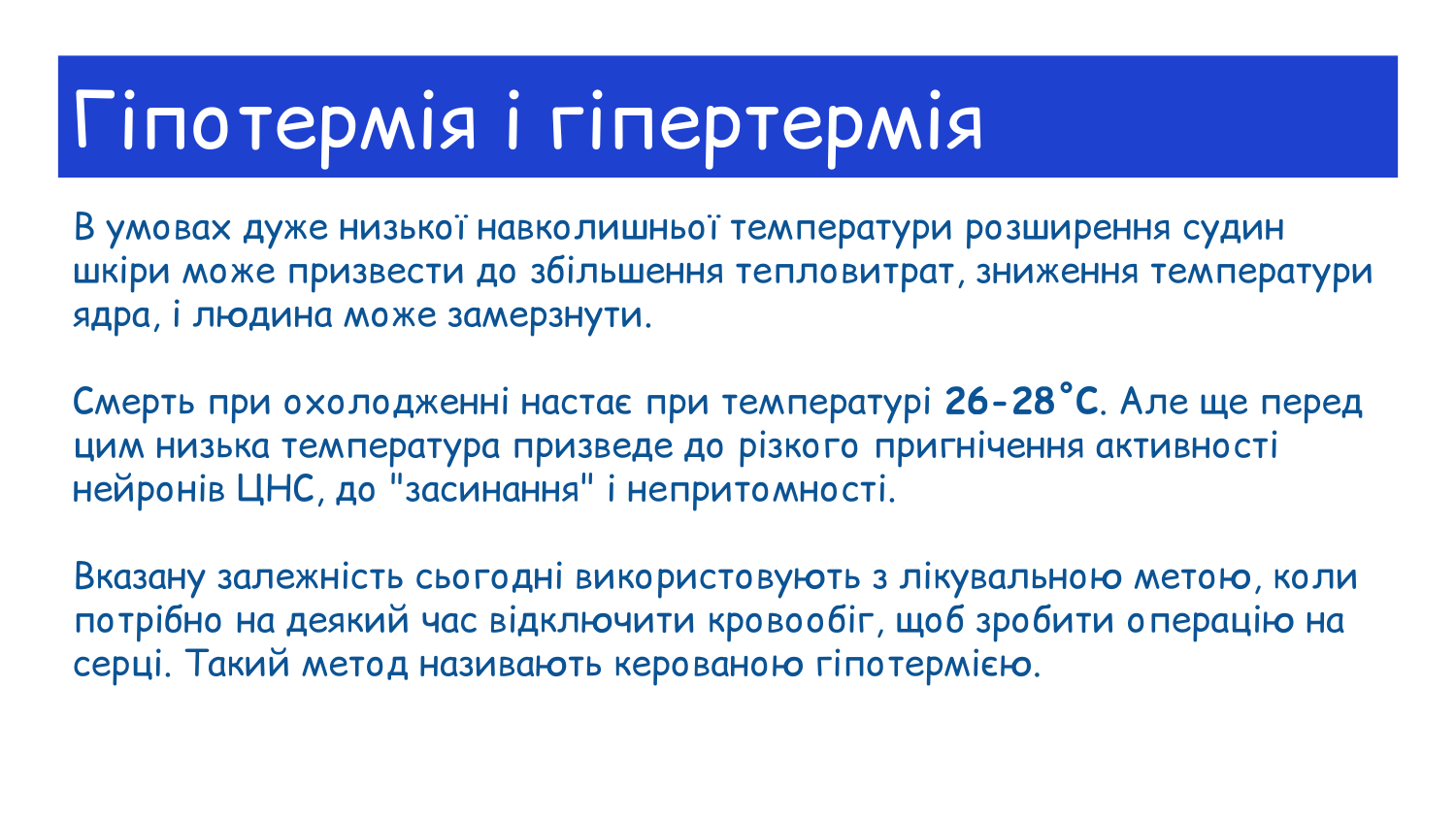

# Гіпотермія і гіпертермія
В умовах дуже низької навколишньої температури розширення судин шкіри може призвести до збільшення тепловитрат, зниження температури ядра, і людина може замерзнути.

Смерть при охолодженні настає при температурі 26-28˚С. Але ще перед цим низька температура призведе до різкого пригнічення активності нейронів ЦНС, до "засинання" і непритомності.

Вказану залежність сьогодні використовують з лікувальною метою, коли потрібно на деякий час відключити кровообіг, щоб зробити операцію на серці. Такий метод називають керованою гіпотермією.